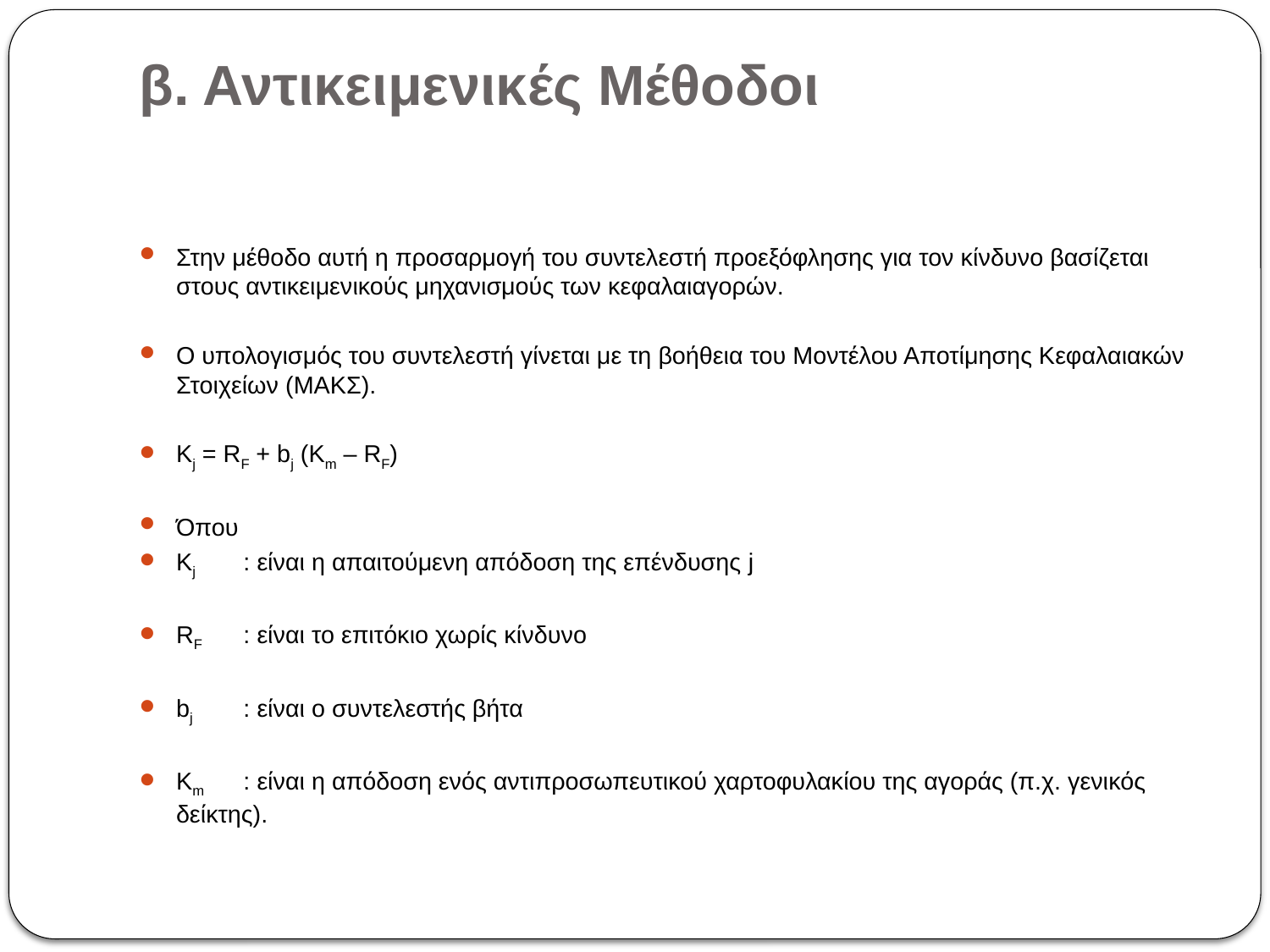

# β. Αντικειμενικές Μέθοδοι

Στην μέθοδο αυτή η προσαρμογή του συντελεστή προεξόφλησης για τον κίνδυνο βασίζεται στους αντικειμενικούς μηχανισμούς των κεφαλαιαγορών.

Ο υπολογισμός του συντελεστή γίνεται με τη βοήθεια του Μοντέλου Αποτίμησης Κεφαλαιακών Στοιχείων (ΜΑΚΣ).

Kj = RF + bj (Km – RF)

Όπου
Kj	: είναι η απαιτούμενη απόδοση της επένδυσης j

RF	: είναι το επιτόκιο χωρίς κίνδυνο

bj	: είναι ο συντελεστής βήτα

Km	: είναι η απόδοση ενός αντιπροσωπευτικού χαρτοφυλακίου της αγοράς (π.χ. γενικός δείκτης).